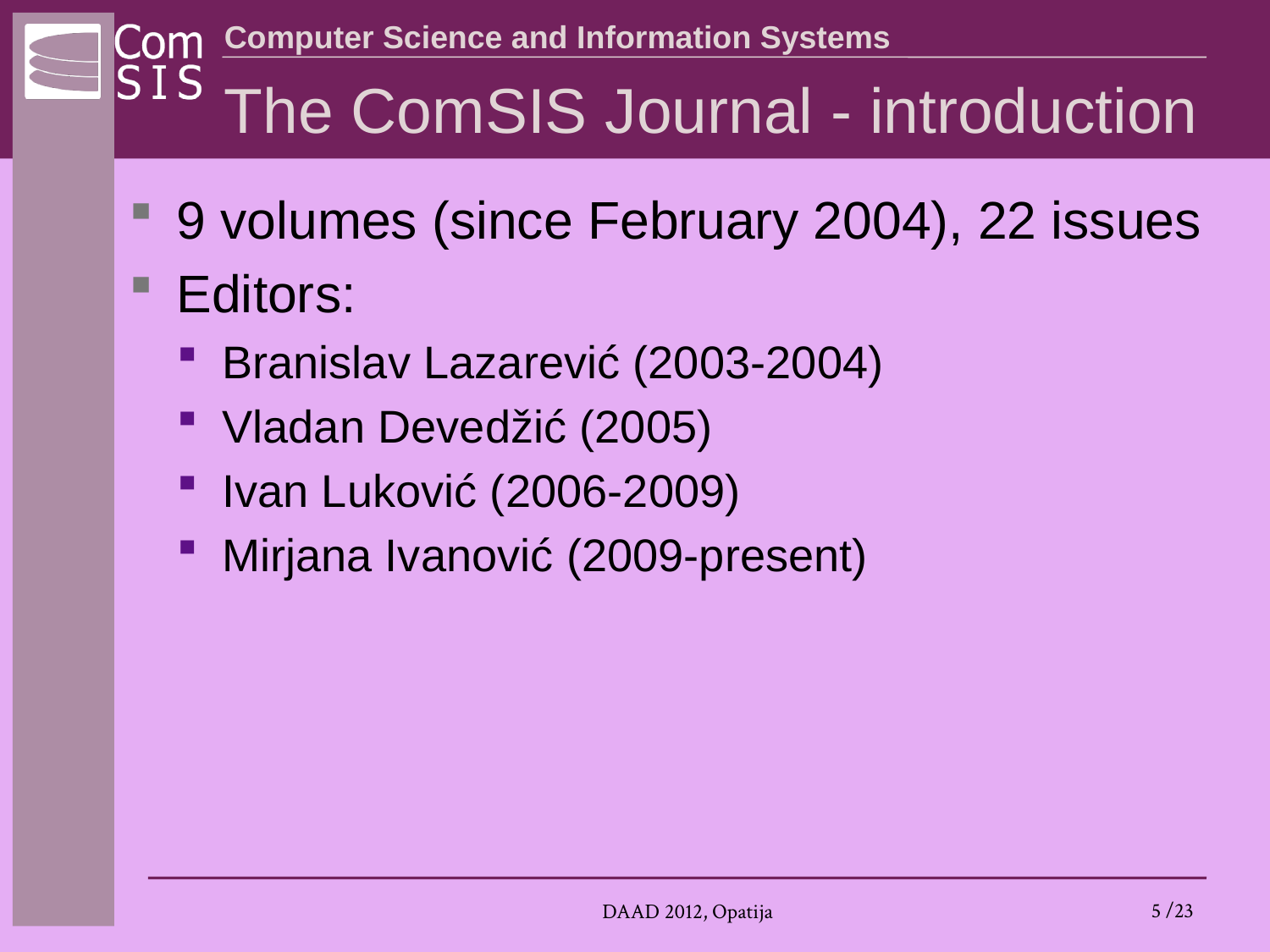

# The ComSIS Journal - introduction
9 volumes (since February 2004), 22 issues
Editors:
Branislav Lazarević (2003-2004)
Vladan Devedžić (2005)
Ivan Luković (2006-2009)
Mirjana Ivanović (2009-present)

DAAD 2012, Opatija
5 /23